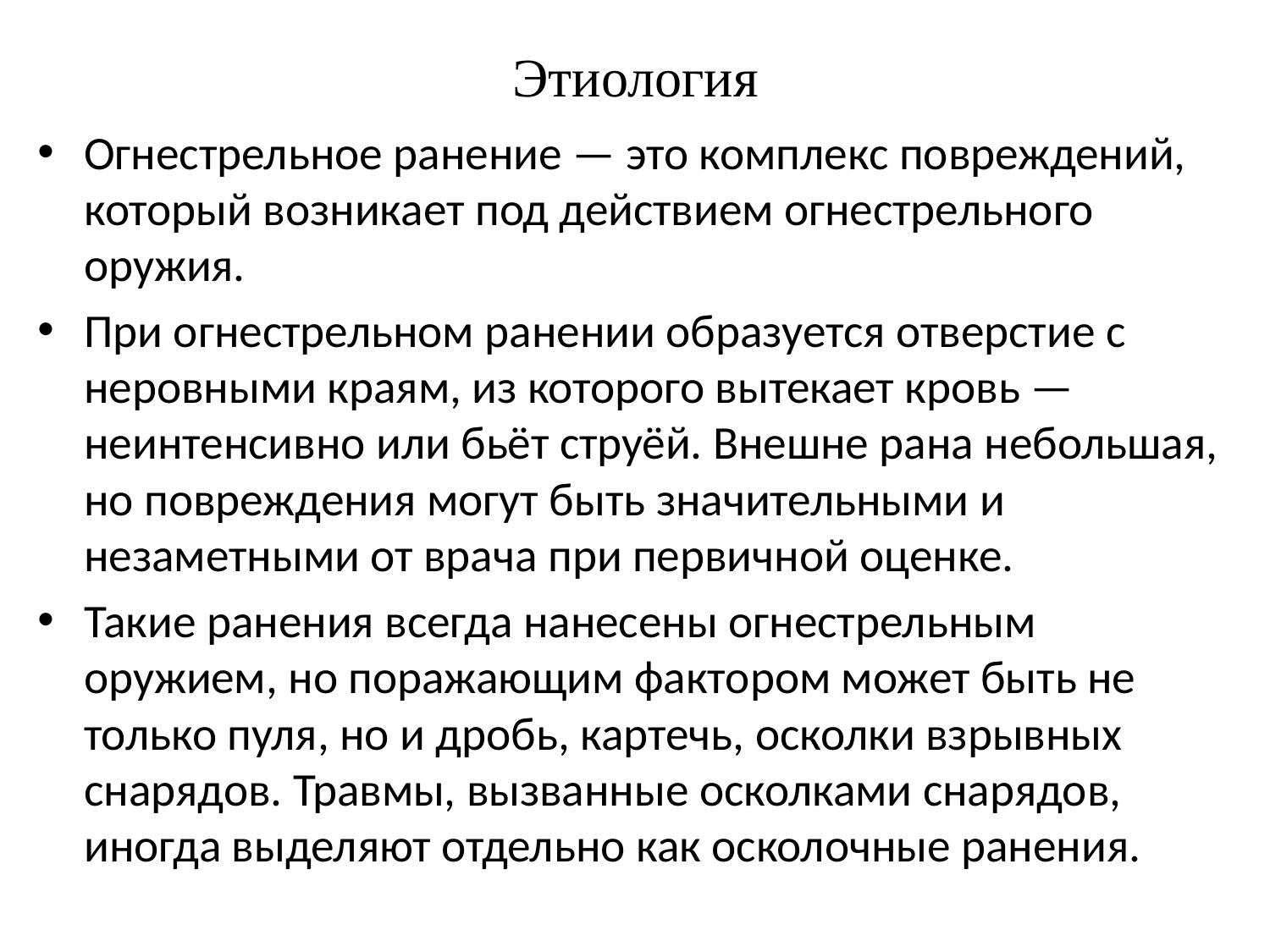

# Этиология
Огнестрельное ранение — это комплекс повреждений, который возникает под действием огнестрельного оружия.
При огнестрельном ранении образуется отверстие с неровными краям, из которого вытекает кровь — неинтенсивно или бьёт струёй. Внешне рана небольшая, но повреждения могут быть значительными и незаметными от врача при первичной оценке.
Такие ранения всегда нанесены огнестрельным оружием, но поражающим фактором может быть не только пуля, но и дробь, картечь, осколки взрывных снарядов. Травмы, вызванные осколками снарядов, иногда выделяют отдельно как осколочные ранения.